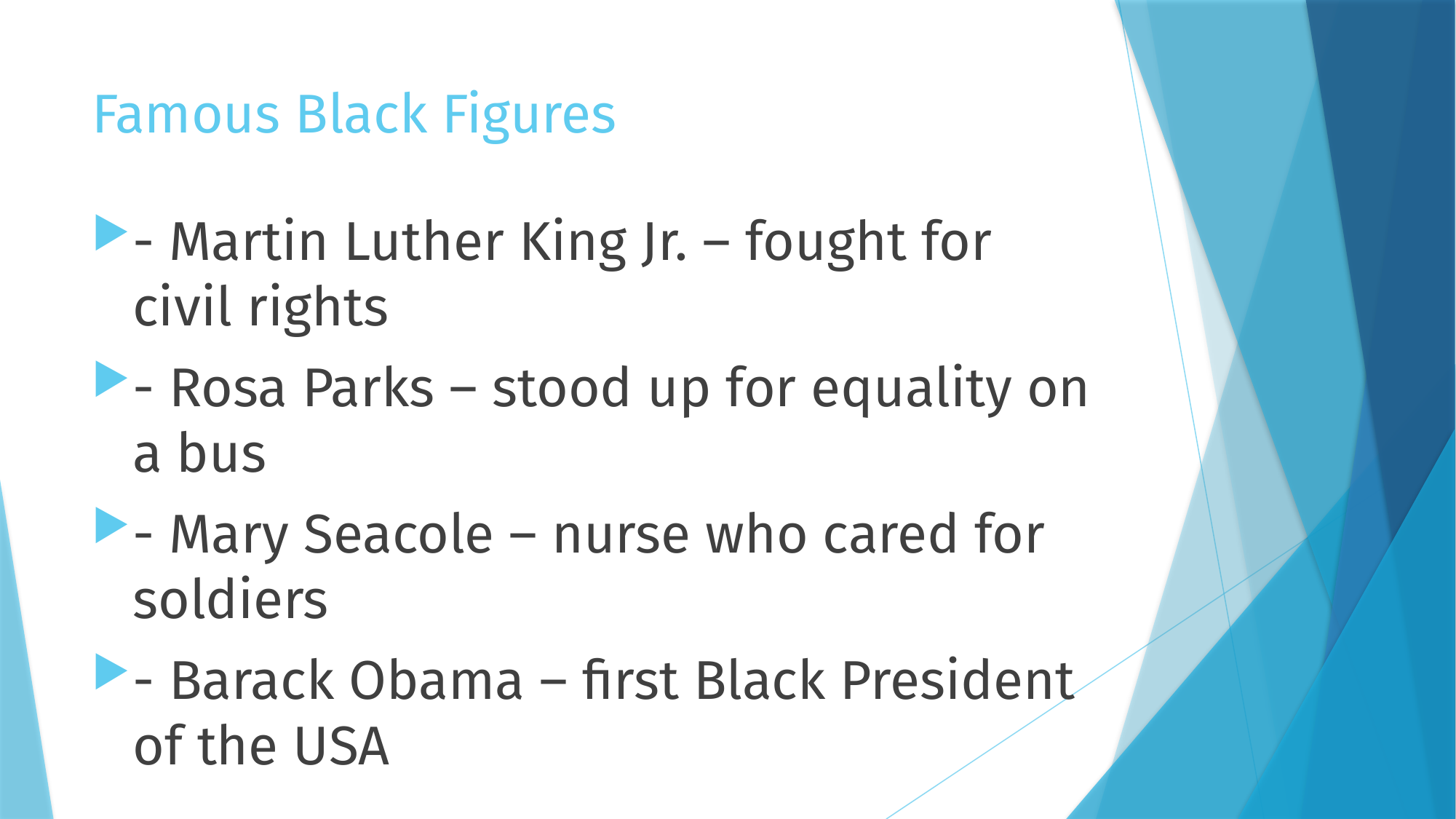

# Famous Black Figures
- Martin Luther King Jr. – fought for civil rights
- Rosa Parks – stood up for equality on a bus
- Mary Seacole – nurse who cared for soldiers
- Barack Obama – first Black President of the USA